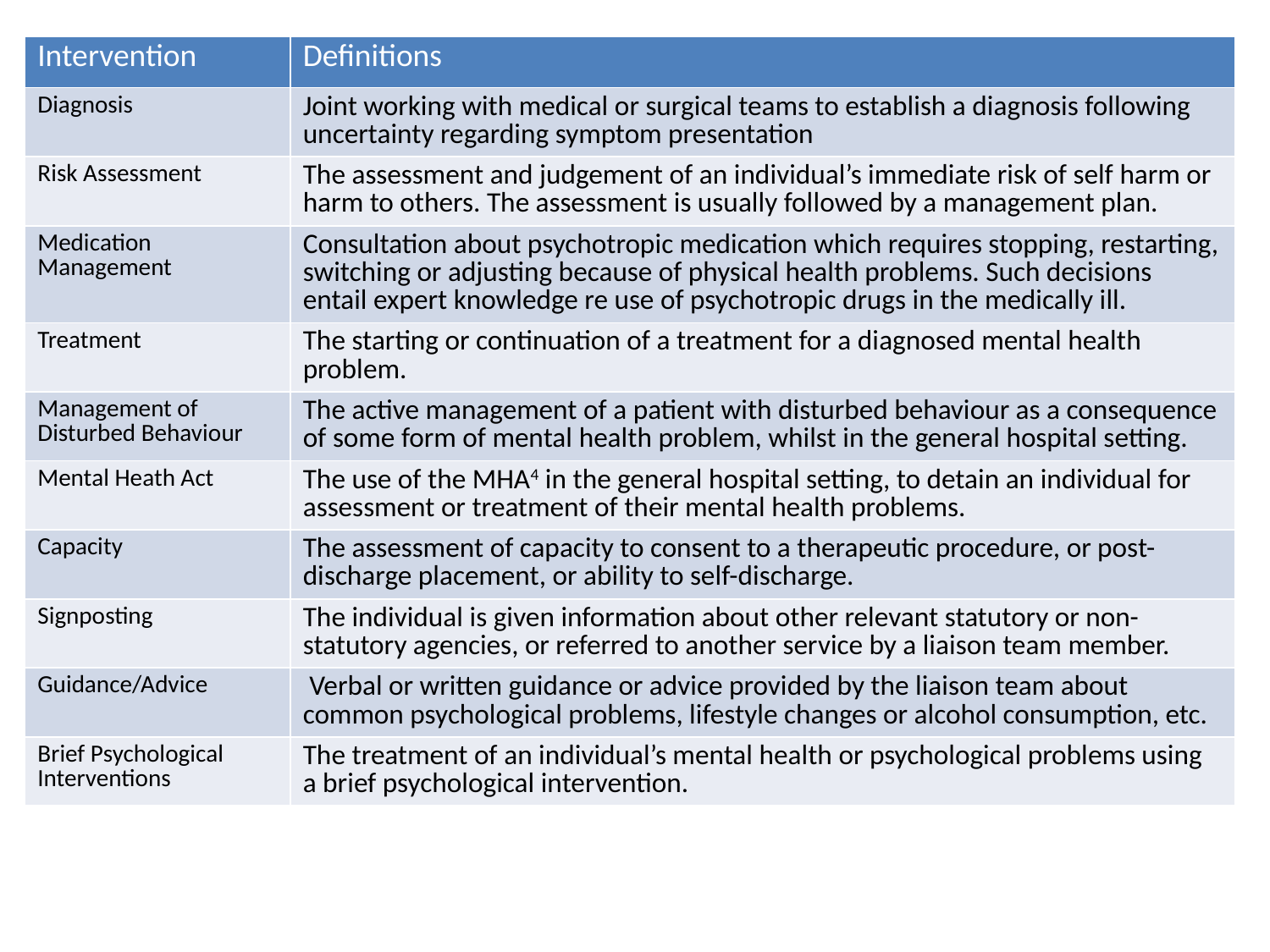

| Intervention | Definitions |
| --- | --- |
| Diagnosis | Joint working with medical or surgical teams to establish a diagnosis following uncertainty regarding symptom presentation |
| Risk Assessment | The assessment and judgement of an individual’s immediate risk of self harm or harm to others. The assessment is usually followed by a management plan. |
| Medication Management | Consultation about psychotropic medication which requires stopping, restarting, switching or adjusting because of physical health problems. Such decisions entail expert knowledge re use of psychotropic drugs in the medically ill. |
| Treatment | The starting or continuation of a treatment for a diagnosed mental health problem. |
| Management of Disturbed Behaviour | The active management of a patient with disturbed behaviour as a consequence of some form of mental health problem, whilst in the general hospital setting. |
| Mental Heath Act | The use of the MHA4 in the general hospital setting, to detain an individual for assessment or treatment of their mental health problems. |
| Capacity | The assessment of capacity to consent to a therapeutic procedure, or post-discharge placement, or ability to self-discharge. |
| Signposting | The individual is given information about other relevant statutory or non-statutory agencies, or referred to another service by a liaison team member. |
| Guidance/Advice | Verbal or written guidance or advice provided by the liaison team about common psychological problems, lifestyle changes or alcohol consumption, etc. |
| Brief Psychological Interventions | The treatment of an individual’s mental health or psychological problems using a brief psychological intervention. |